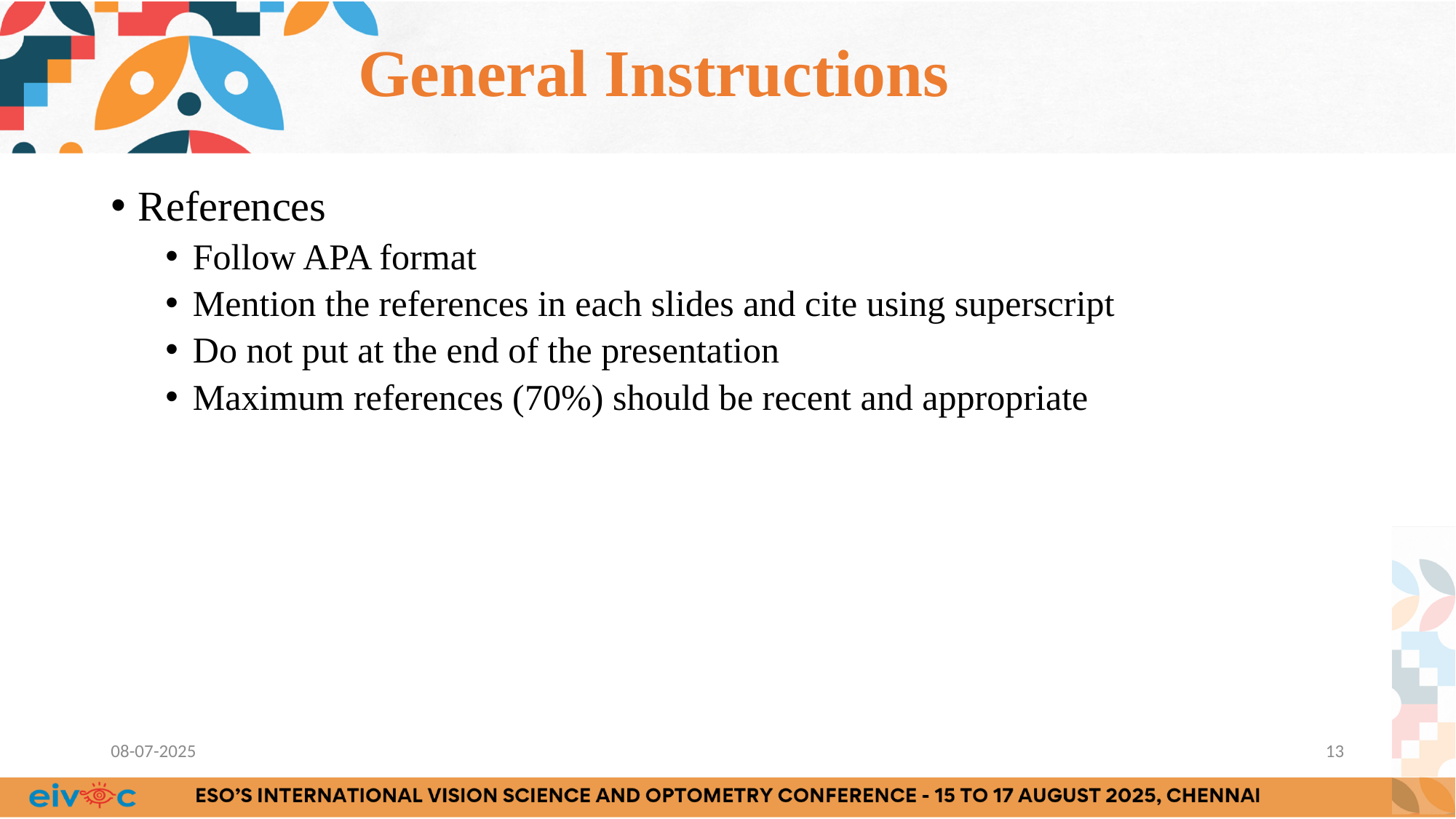

# General Instructions
References
Follow APA format
Mention the references in each slides and cite using superscript
Do not put at the end of the presentation
Maximum references (70%) should be recent and appropriate

08-07-2025
13